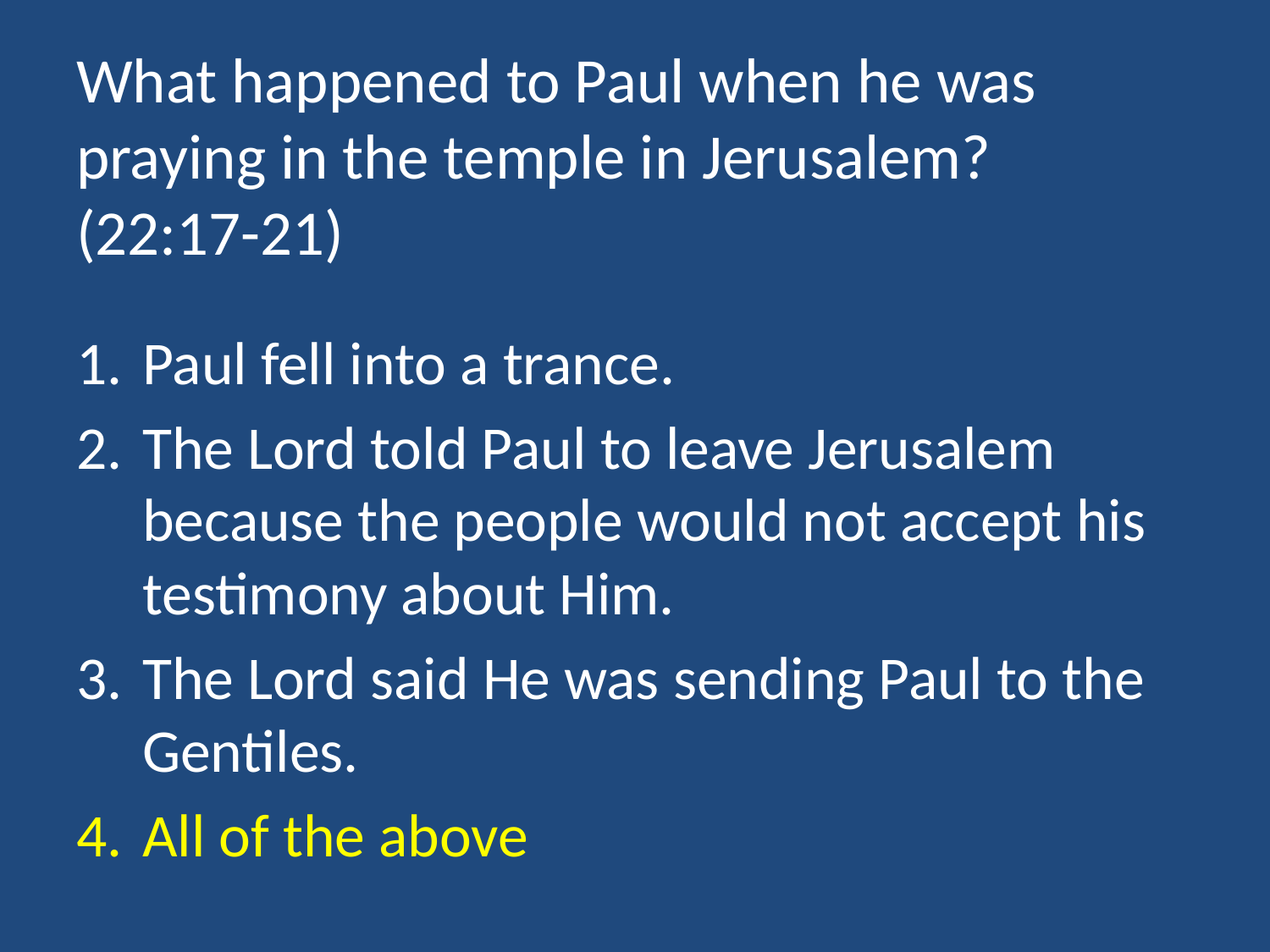

# What happened to Paul when he was praying in the temple in Jerusalem?  (22:17-21)
Paul fell into a trance.
The Lord told Paul to leave Jerusalem because the people would not accept his testimony about Him.
The Lord said He was sending Paul to the Gentiles.
All of the above